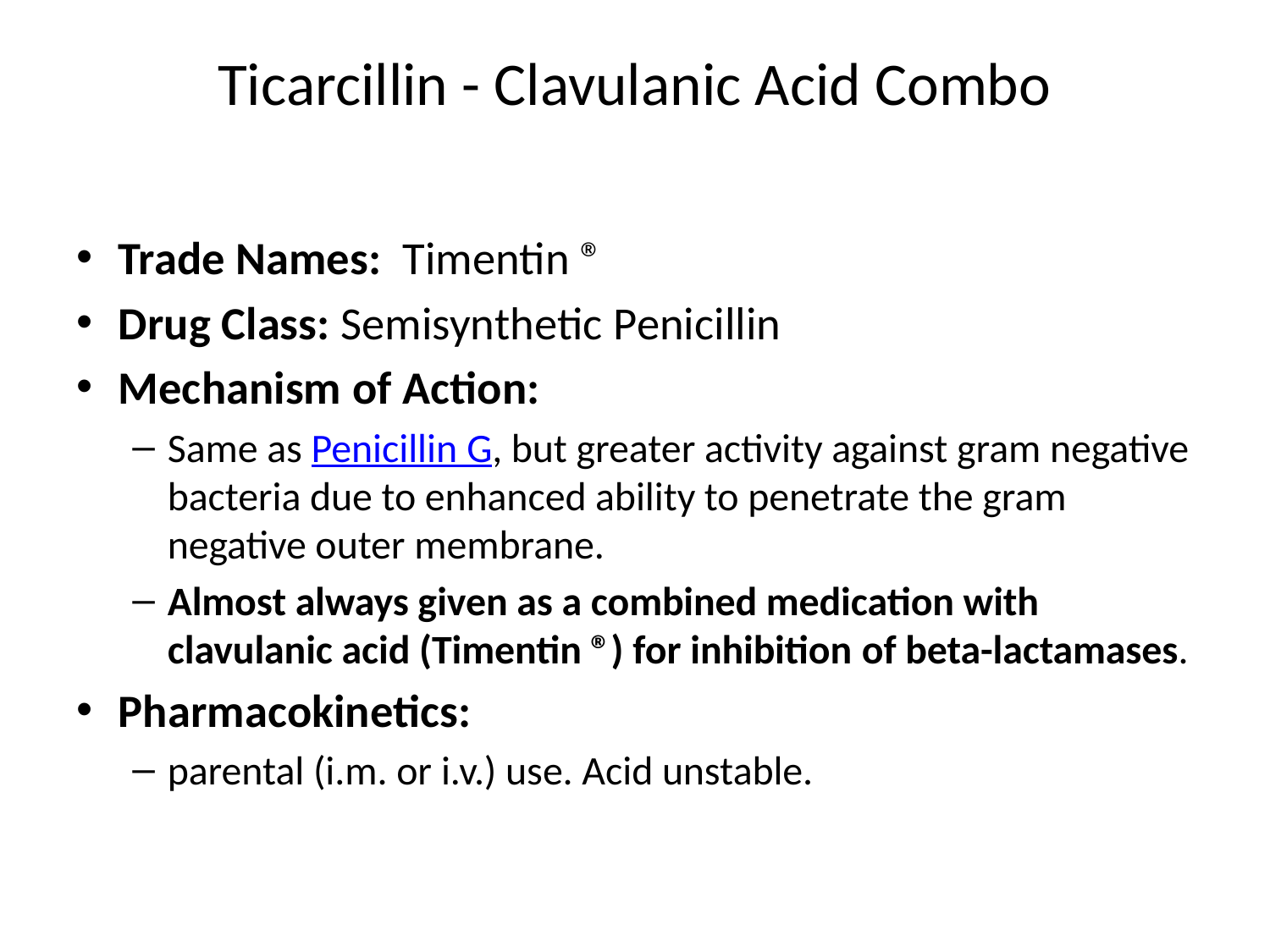

# Ticarcillin - Clavulanic Acid Combo
Trade Names:  Timentin ®
Drug Class: Semisynthetic Penicillin
Mechanism of Action:
Same as Penicillin G, but greater activity against gram negative bacteria due to enhanced ability to penetrate the gram negative outer membrane.
Almost always given as a combined medication with clavulanic acid (Timentin ®) for inhibition of beta-lactamases.
Pharmacokinetics:
parental (i.m. or i.v.) use. Acid unstable.